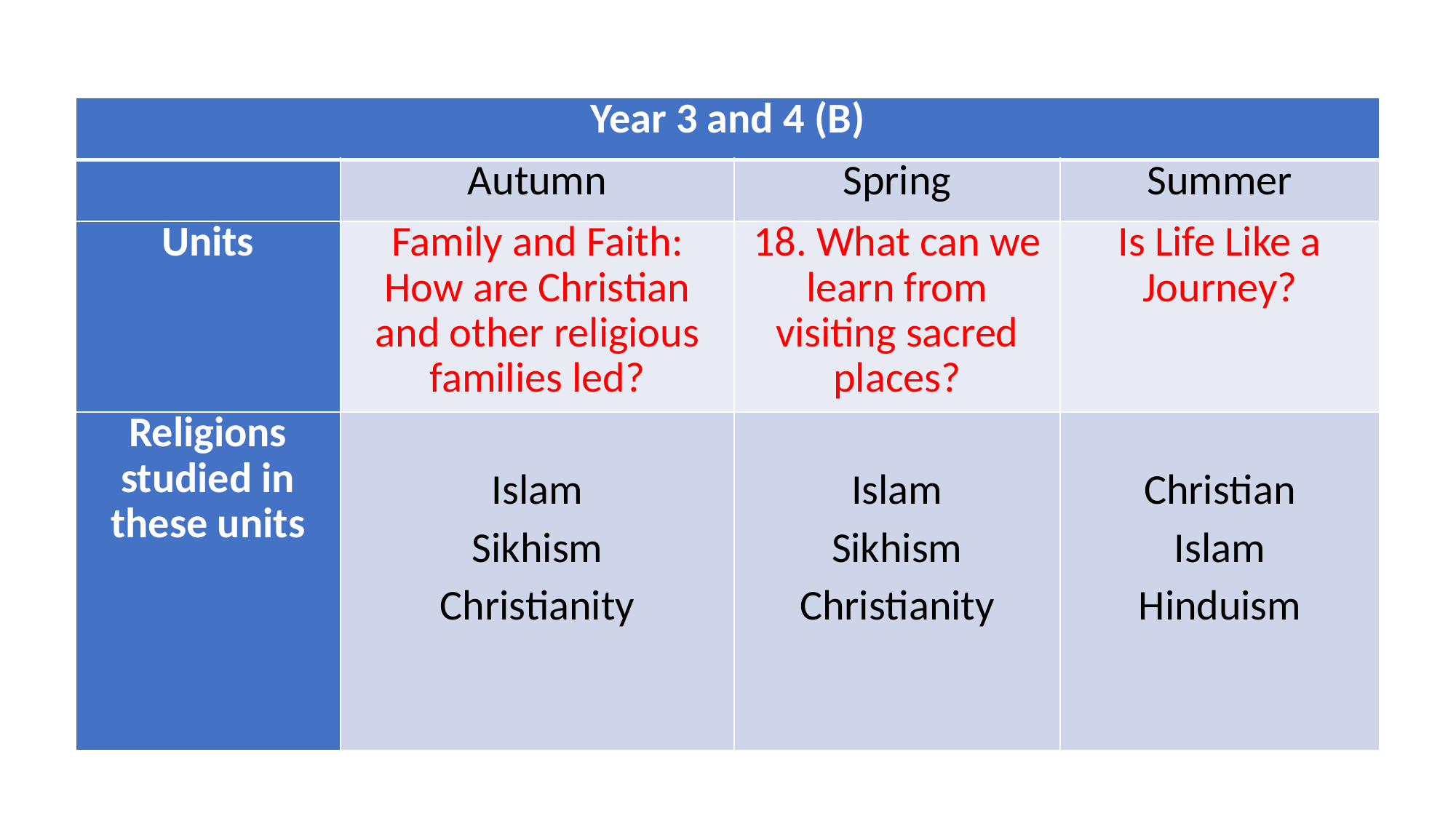

#
| Year 3 and 4 (B) |  |  |  |
| --- | --- | --- | --- |
|  | Autumn | Spring | Summer |
| Units | Family and Faith: How are Christian and other religious families led? | 18. What can we learn from visiting sacred places? | Is Life Like a Journey? |
| Religions studied in these units | Islam Sikhism Christianity | Islam Sikhism Christianity | Christian Islam Hinduism |